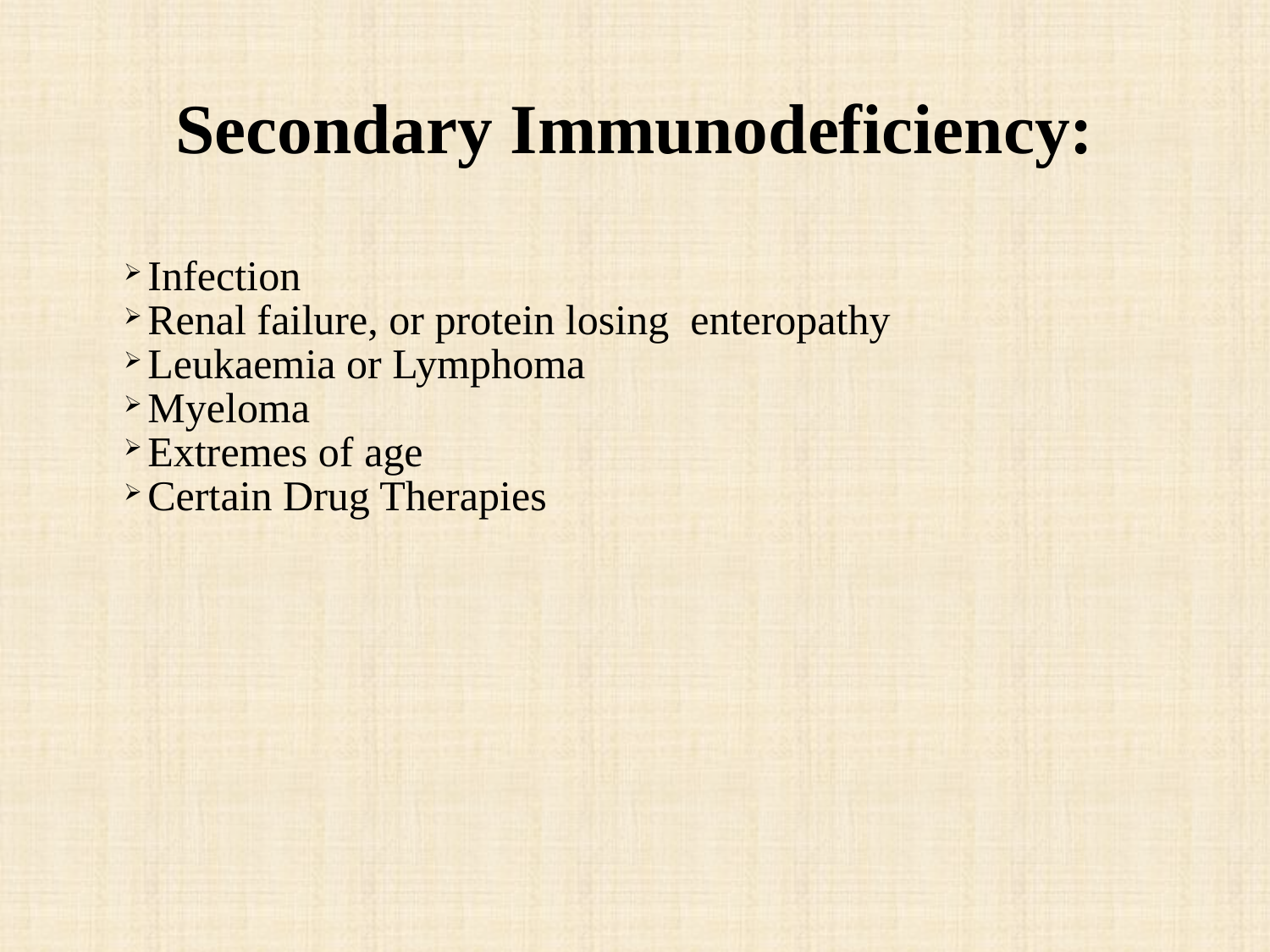

# Secondary Immunodeficiency:

Infection
Renal failure, or protein losing  enteropathy
Leukaemia or Lymphoma
Myeloma
Extremes of age
Certain Drug Therapies